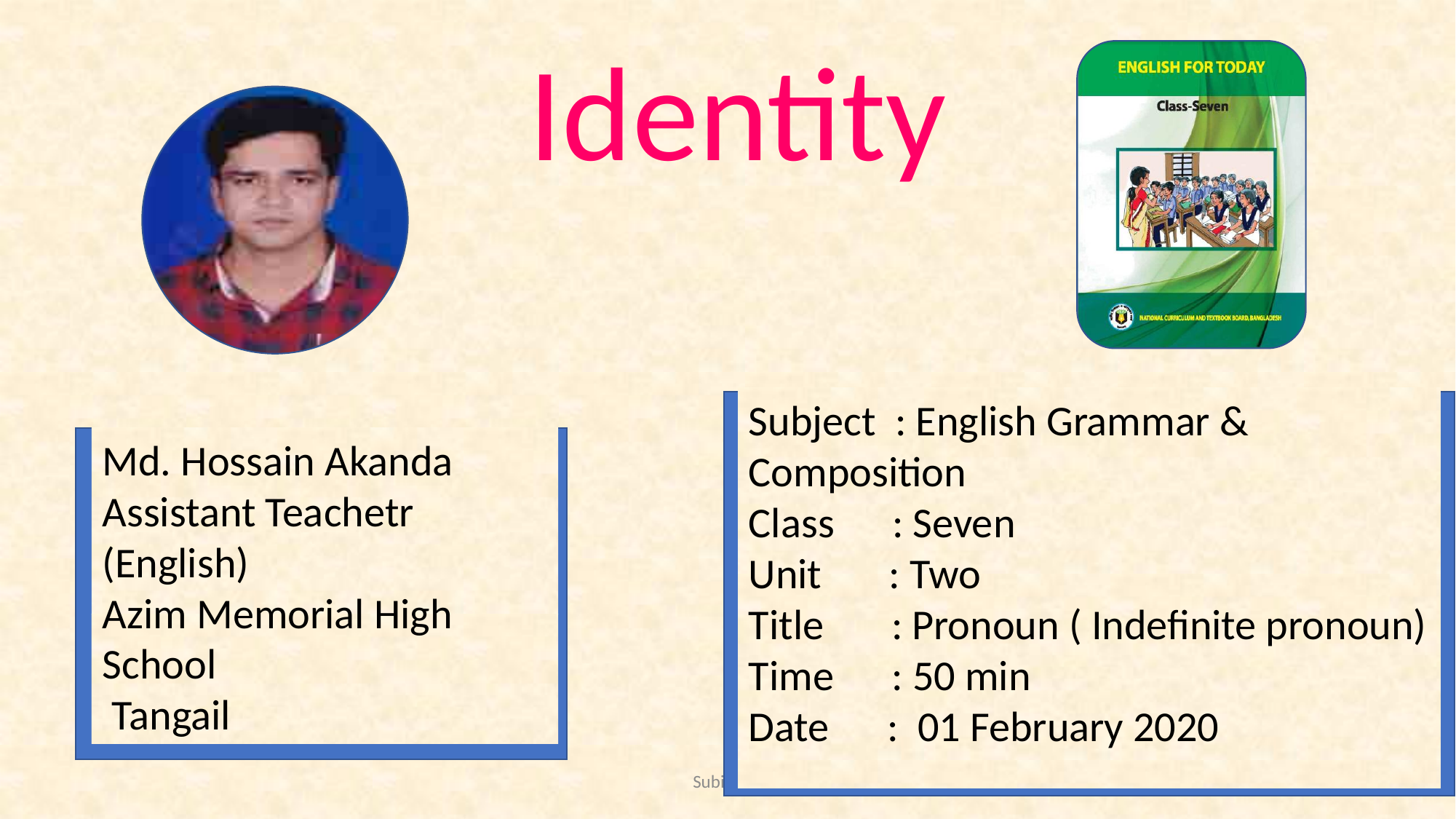

Identity

Subject  : English Grammar & Composition
Class      : Seven
Unit       : Two
Title       : Pronoun ( Indefinite pronoun)
Time      : 50 min
Date      :  01 February 2020

Md. Hossain Akanda
Assistant Teachetr (English)
Azim Memorial High School
 Tangail

Subir Roy
2